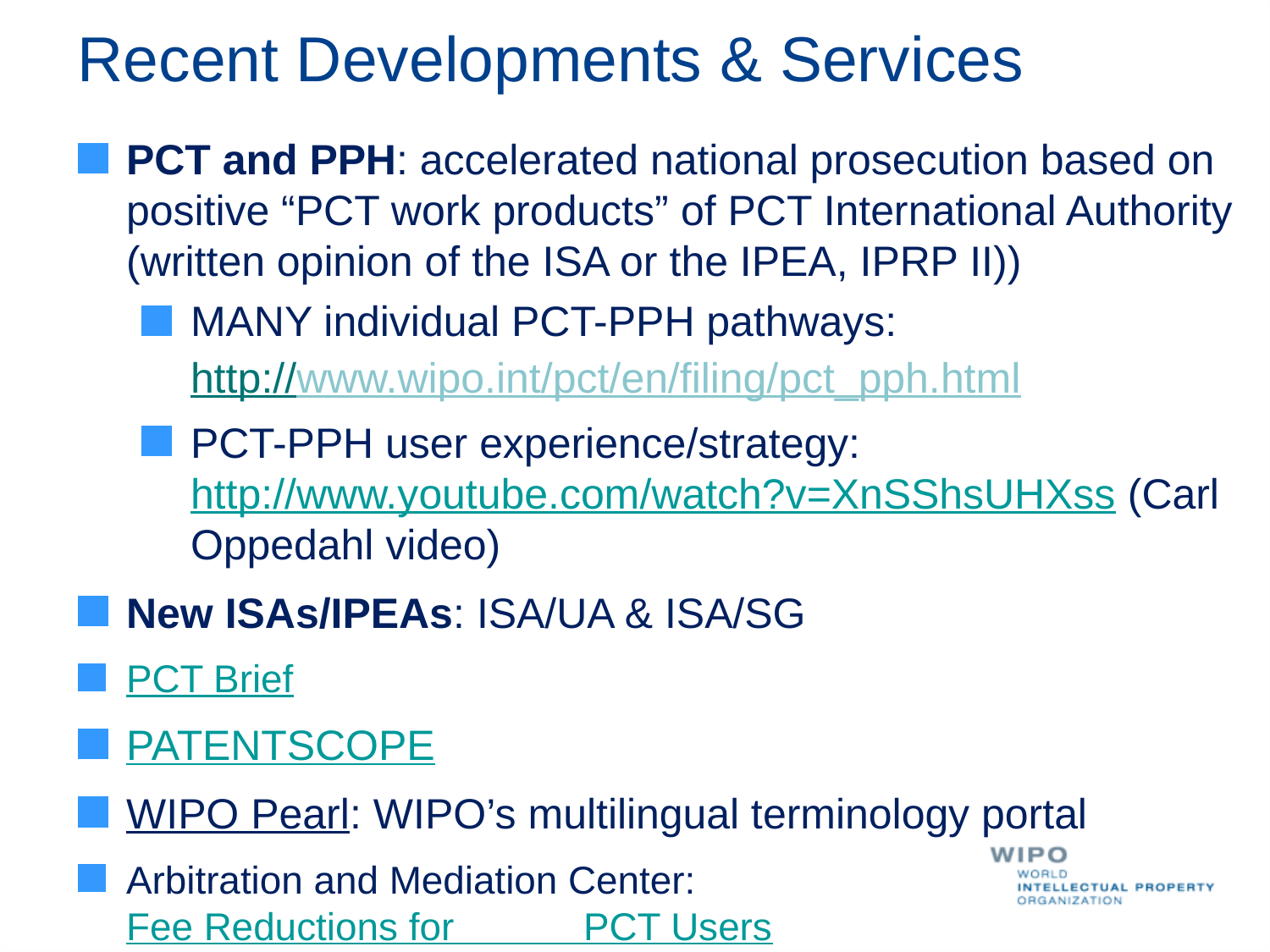

# Recent Developments & Services
PCT and PPH: accelerated national prosecution based on positive “PCT work products” of PCT International Authority (written opinion of the ISA or the IPEA, IPRP II))
MANY individual PCT-PPH pathways:
http://www.wipo.int/pct/en/filing/pct_pph.html
PCT-PPH user experience/strategy: http://www.youtube.com/watch?v=XnSShsUHXss (Carl Oppedahl video)
New ISAs/IPEAs: ISA/UA & ISA/SG
PCT Brief
PATENTSCOPE
WIPO Pearl: WIPO’s multilingual terminology portal
Arbitration and Mediation Center: Fee Reductions for            PCT Users